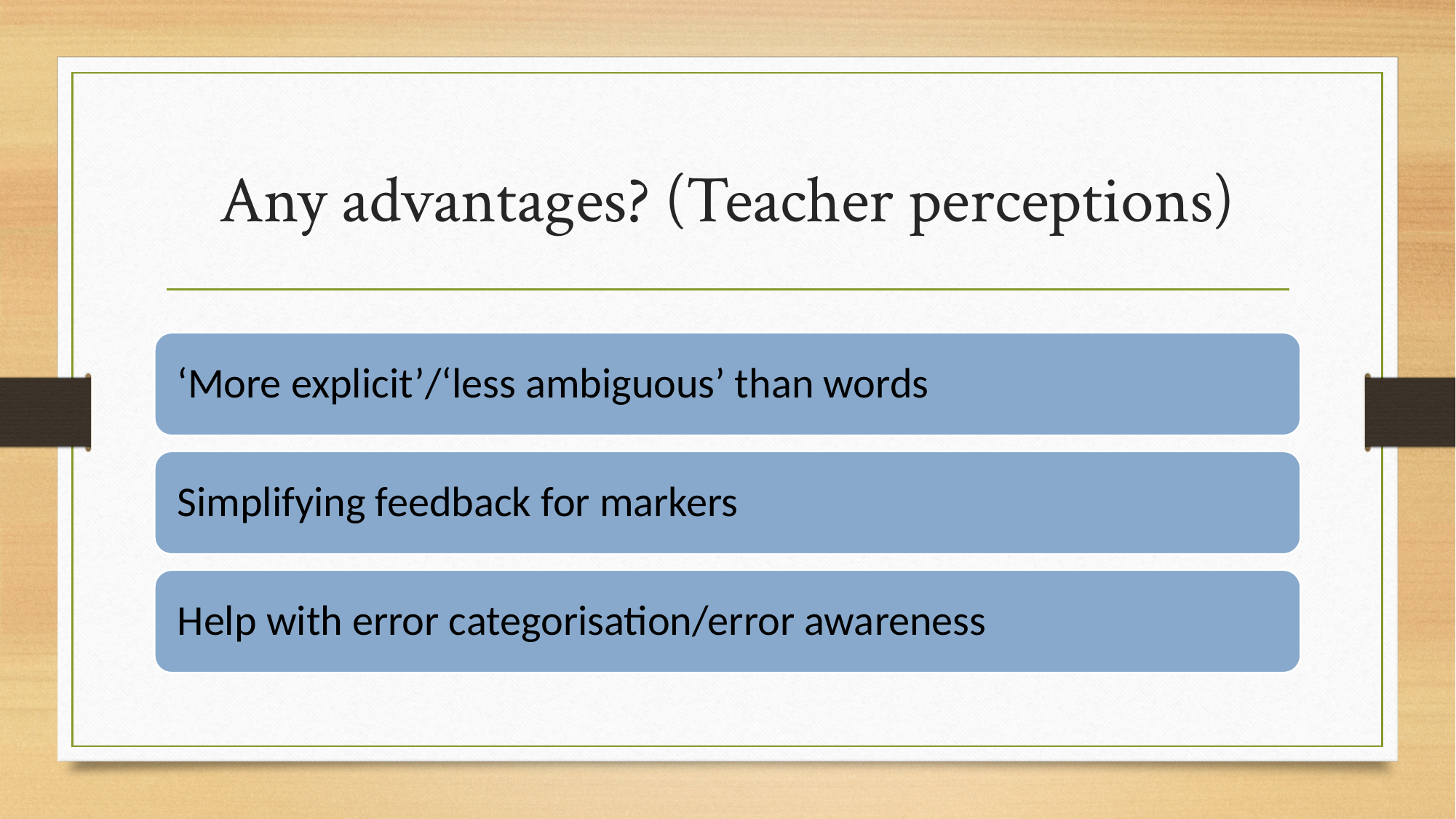

# Any advantages? (Teacher perceptions)
‘More explicit’/‘less ambiguous’ than words
Simplifying feedback for markers
Help with error categorisation/error awareness